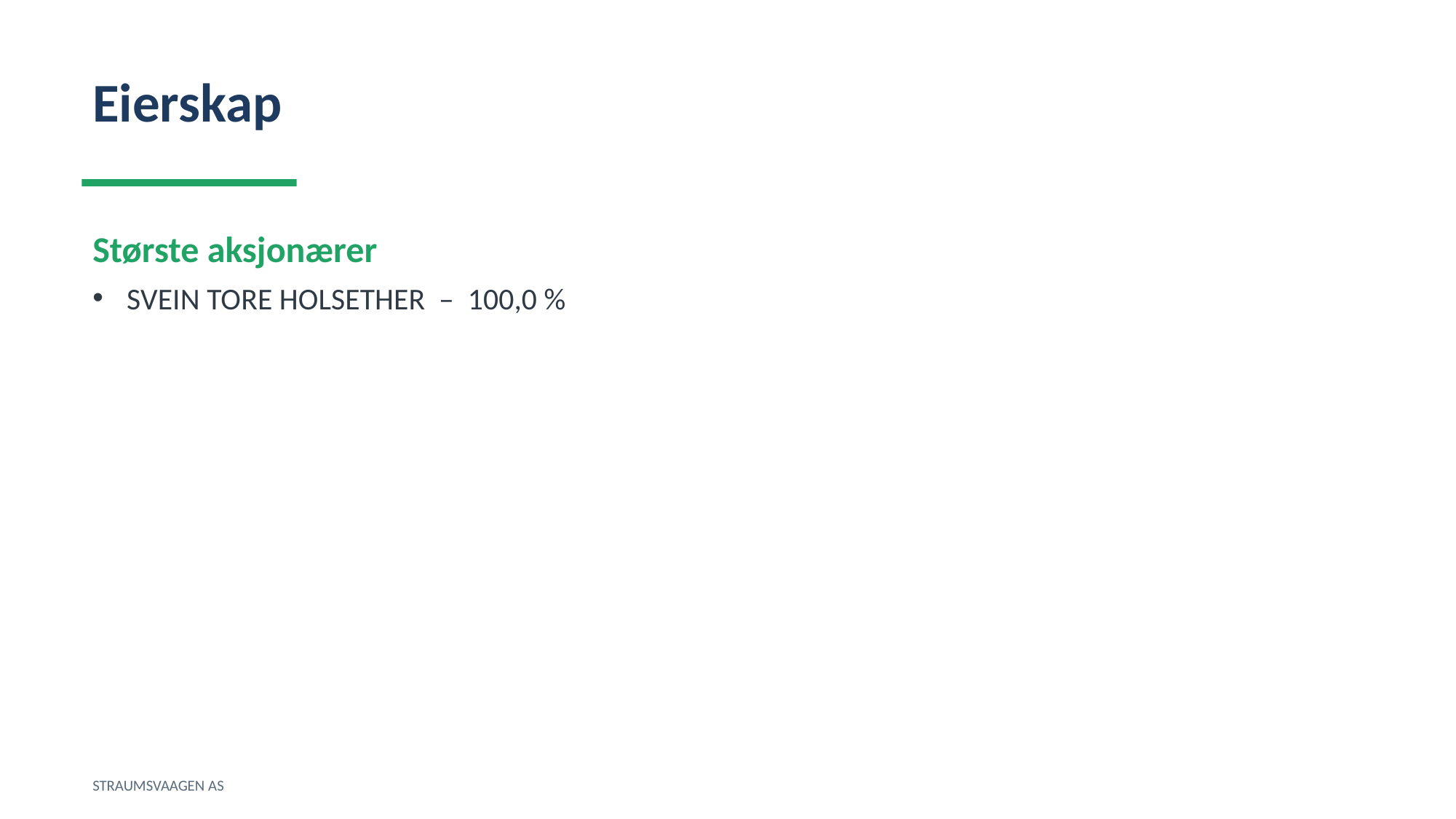

Eierskap

Største aksjonærer
SVEIN TORE HOLSETHER  –  100,0 %
STRAUMSVAAGEN AS